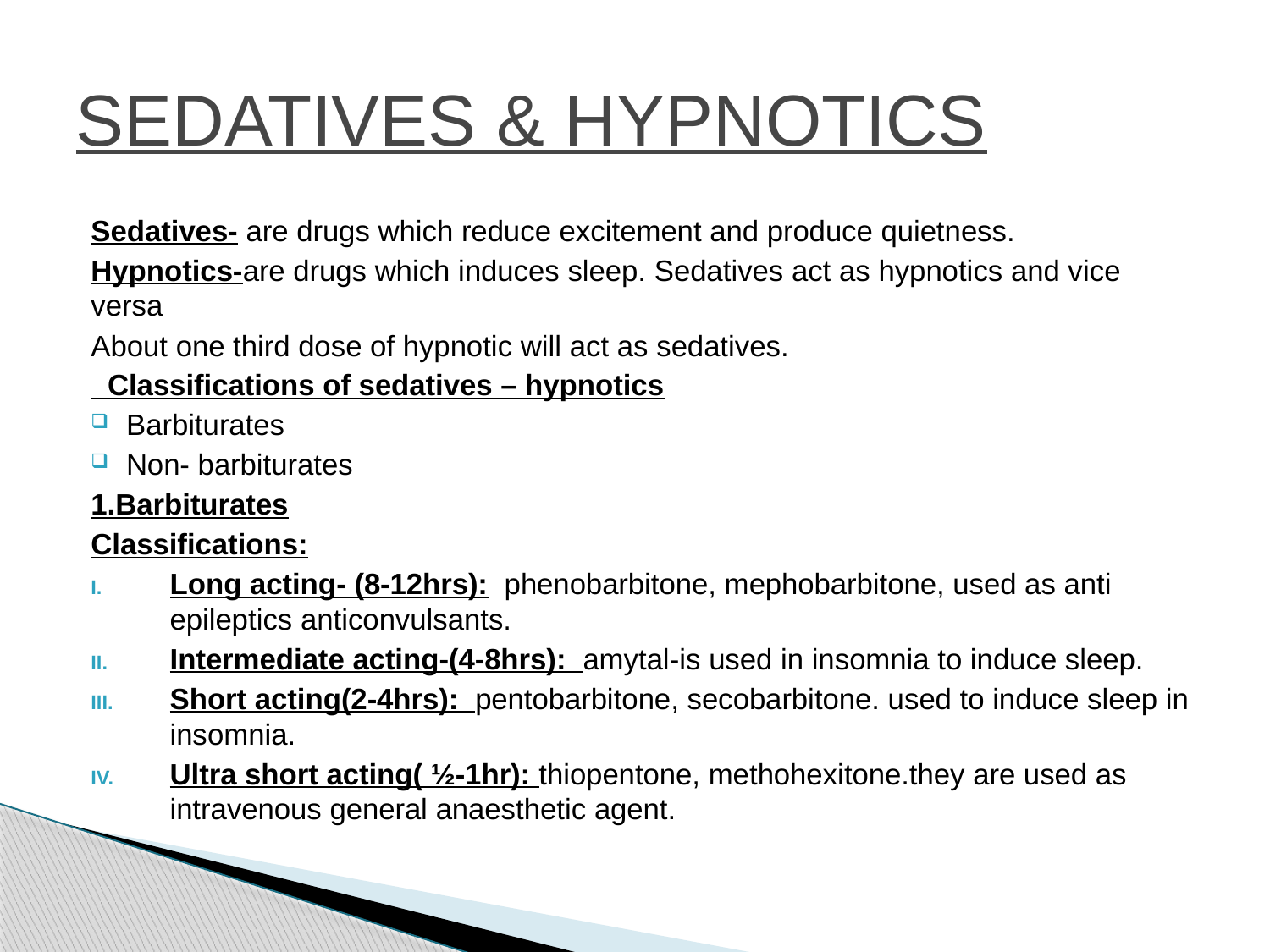

# SEDATIVES & HYPNOTICS
Sedatives- are drugs which reduce excitement and produce quietness.
Hypnotics-are drugs which induces sleep. Sedatives act as hypnotics and vice versa
About one third dose of hypnotic will act as sedatives.
  Classifications of sedatives – hypnotics
Barbiturates
Non- barbiturates
1.Barbiturates
Classifications:
Long acting- (8-12hrs):  phenobarbitone, mephobarbitone, used as anti epileptics anticonvulsants.
Intermediate acting-(4-8hrs):  amytal-is used in insomnia to induce sleep.
Short acting(2-4hrs):  pentobarbitone, secobarbitone. used to induce sleep in insomnia.
Ultra short acting( ½-1hr): thiopentone, methohexitone.they are used as intravenous general anaesthetic agent.